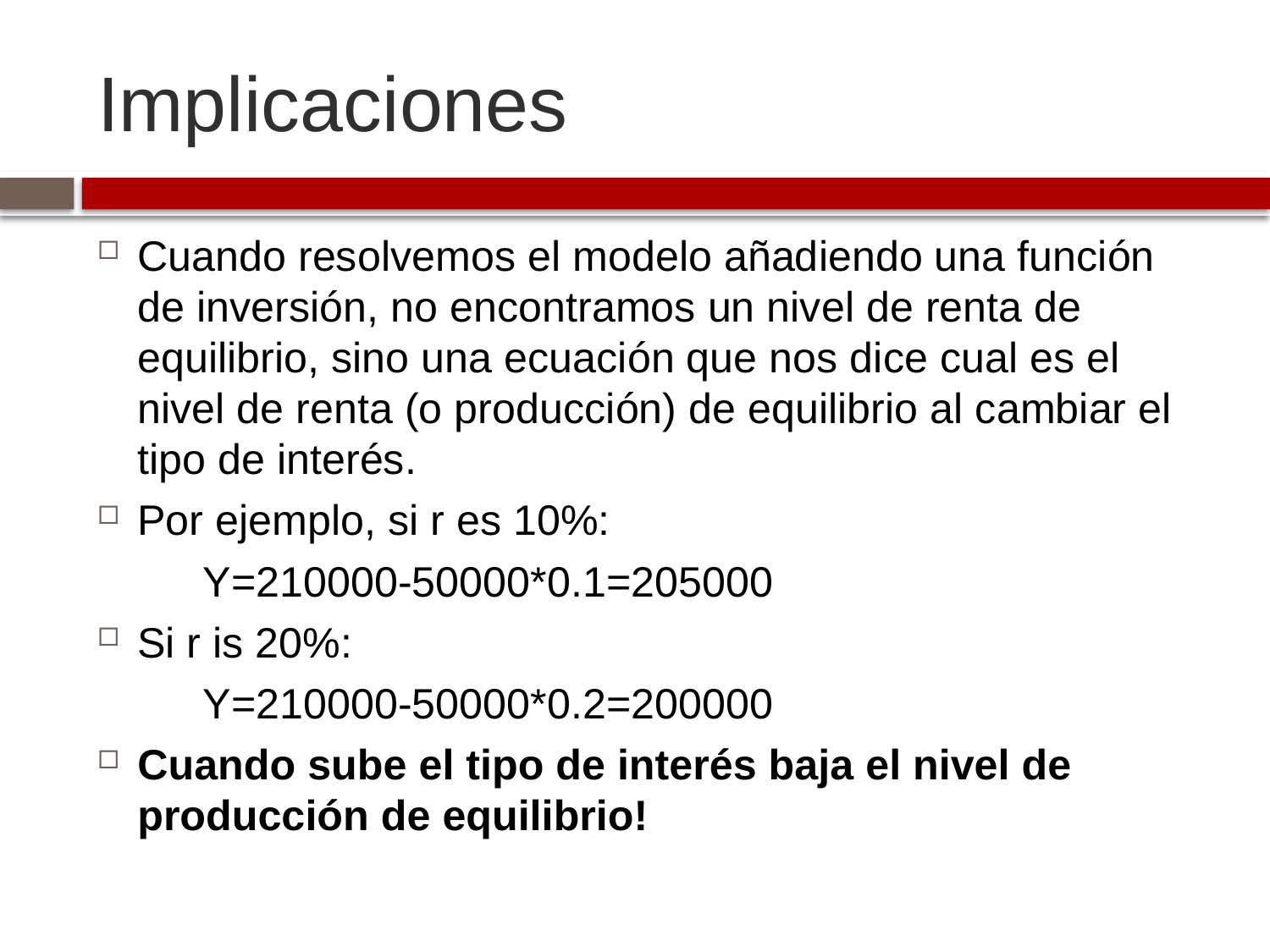

# Implicaciones
Cuando resolvemos el modelo añadiendo una función de inversión, no encontramos un nivel de renta de equilibrio, sino una ecuación que nos dice cual es el nivel de renta (o producción) de equilibrio al cambiar el tipo de interés.
Por ejemplo, si r es 10%:
		Y=210000-50000*0.1=205000
Si r is 20%:
		Y=210000-50000*0.2=200000
Cuando sube el tipo de interés baja el nivel de producción de equilibrio!